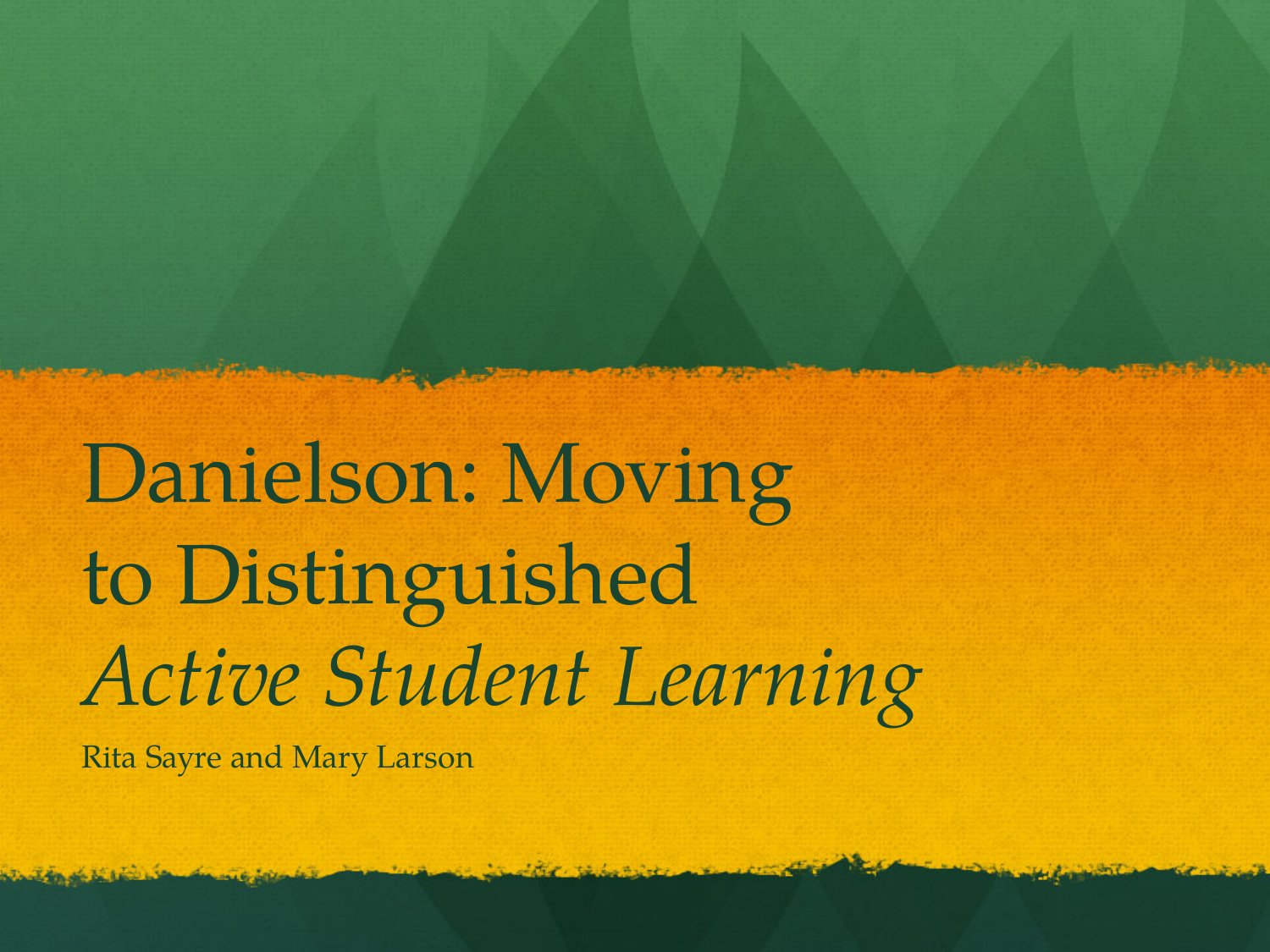

# Danielson: Moving to Distinguished Active Student Learning
Rita Sayre and Mary Larson